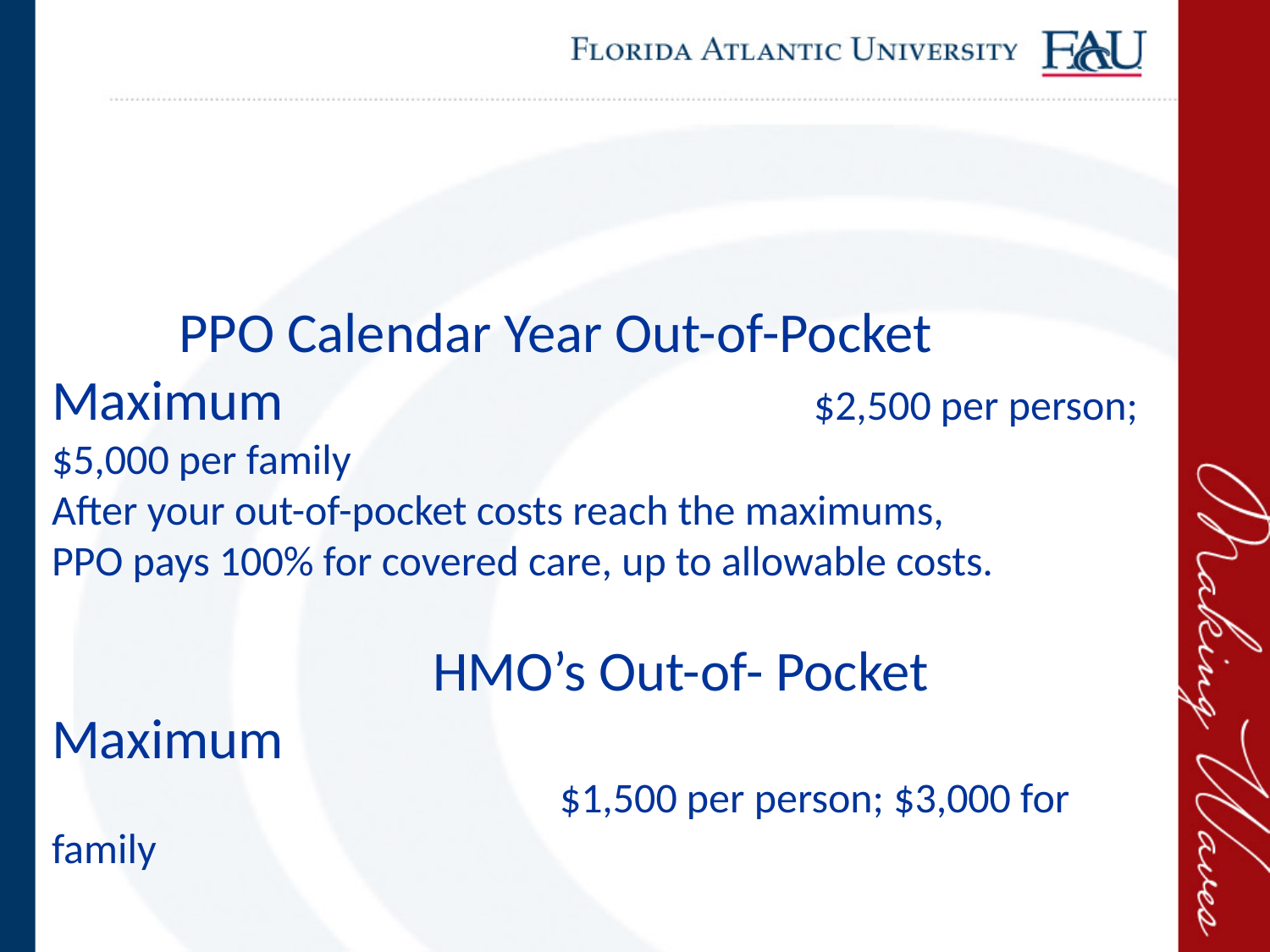

PPO Calendar Year Out-of-Pocket Maximum       				$2,500 per person; $5,000 per family
After your out-of-pocket costs reach the maximums,
PPO pays 100% for covered care, up to allowable costs.

			HMO’s Out-of- Pocket Maximum
				$1,500 per person; $3,000 for family

All Plans: No lifetime maximums